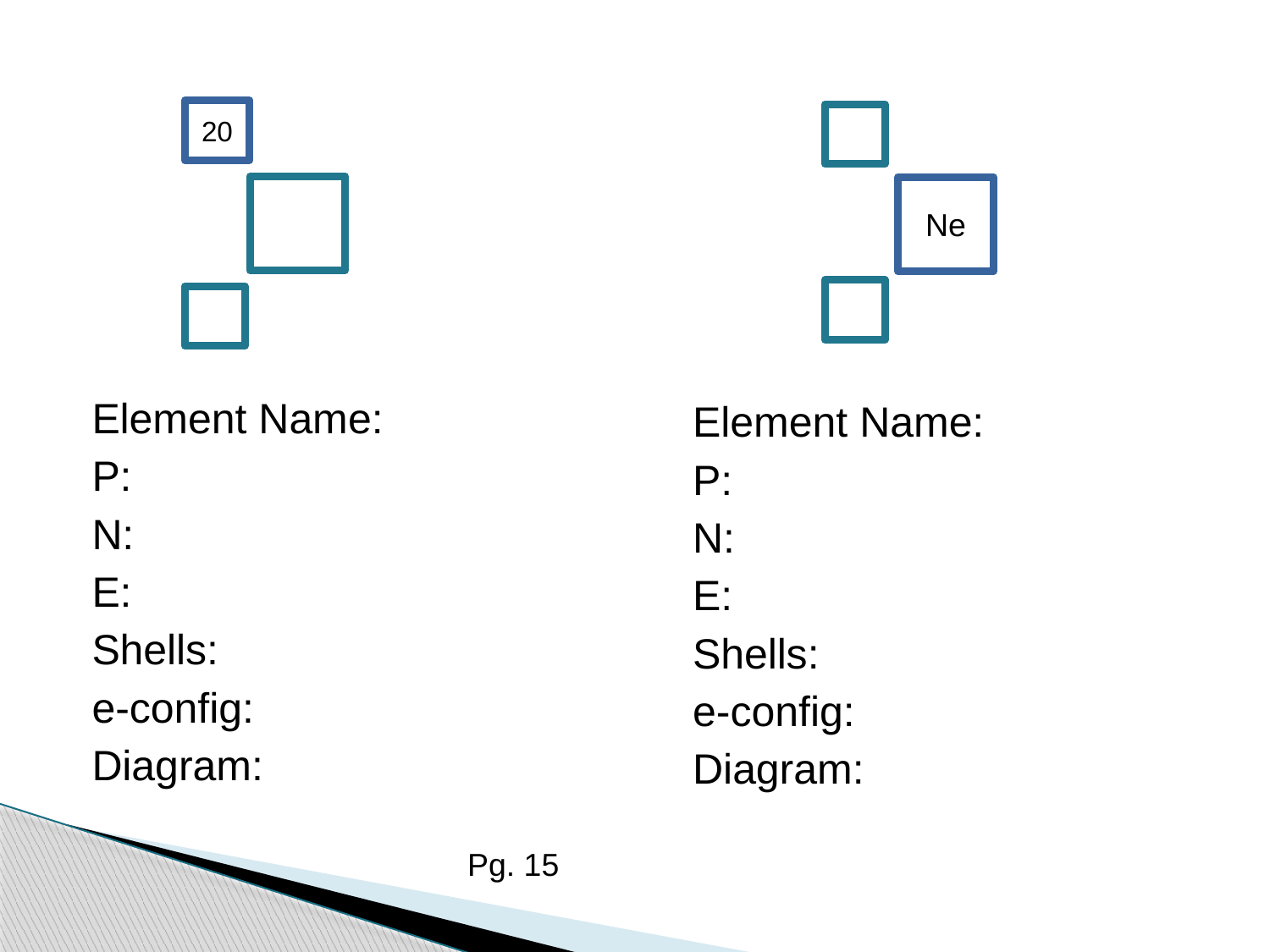

Element Name:
P:
N:
E:
Shells:
e-config:
Diagram:

Element Name:
P:
N:
E:
Shells:
e-config:
Diagram:
20

Ne

Pg. 15